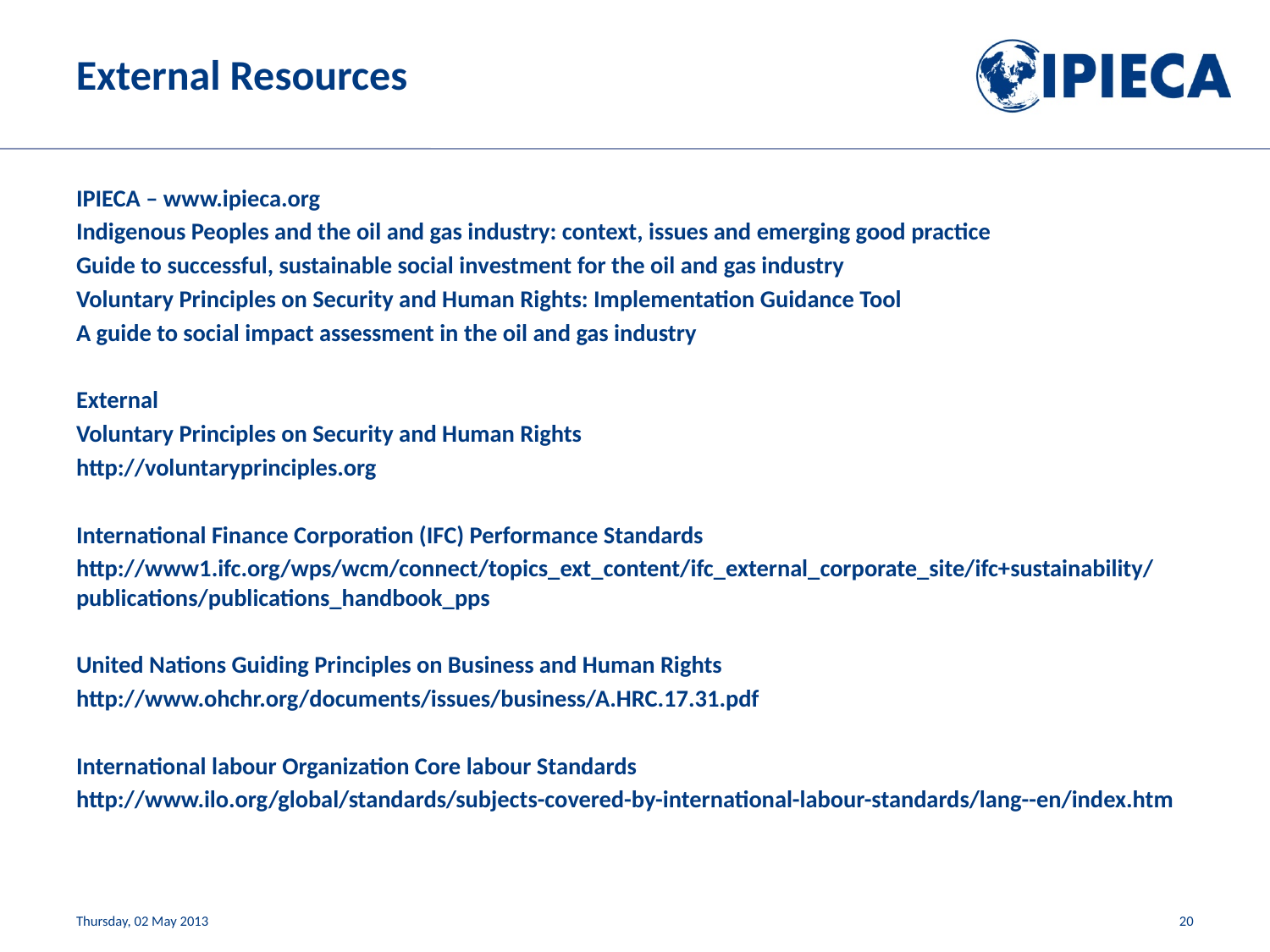

# External Resources
IPIECA – www.ipieca.org
Indigenous Peoples and the oil and gas industry: context, issues and emerging good practice
Guide to successful, sustainable social investment for the oil and gas industry
Voluntary Principles on Security and Human Rights: Implementation Guidance Tool
A guide to social impact assessment in the oil and gas industry

External
Voluntary Principles on Security and Human Rights
http://voluntaryprinciples.org

International Finance Corporation (IFC) Performance Standards
http://www1.ifc.org/wps/wcm/connect/topics_ext_content/ifc_external_corporate_site/ifc+sustainability/publications/publications_handbook_pps

United Nations Guiding Principles on Business and Human Rights
http://www.ohchr.org/documents/issues/business/A.HRC.17.31.pdf

International labour Organization Core labour Standards
http://www.ilo.org/global/standards/subjects-covered-by-international-labour-standards/lang--en/index.htm

Thursday, 02 May 2013
20